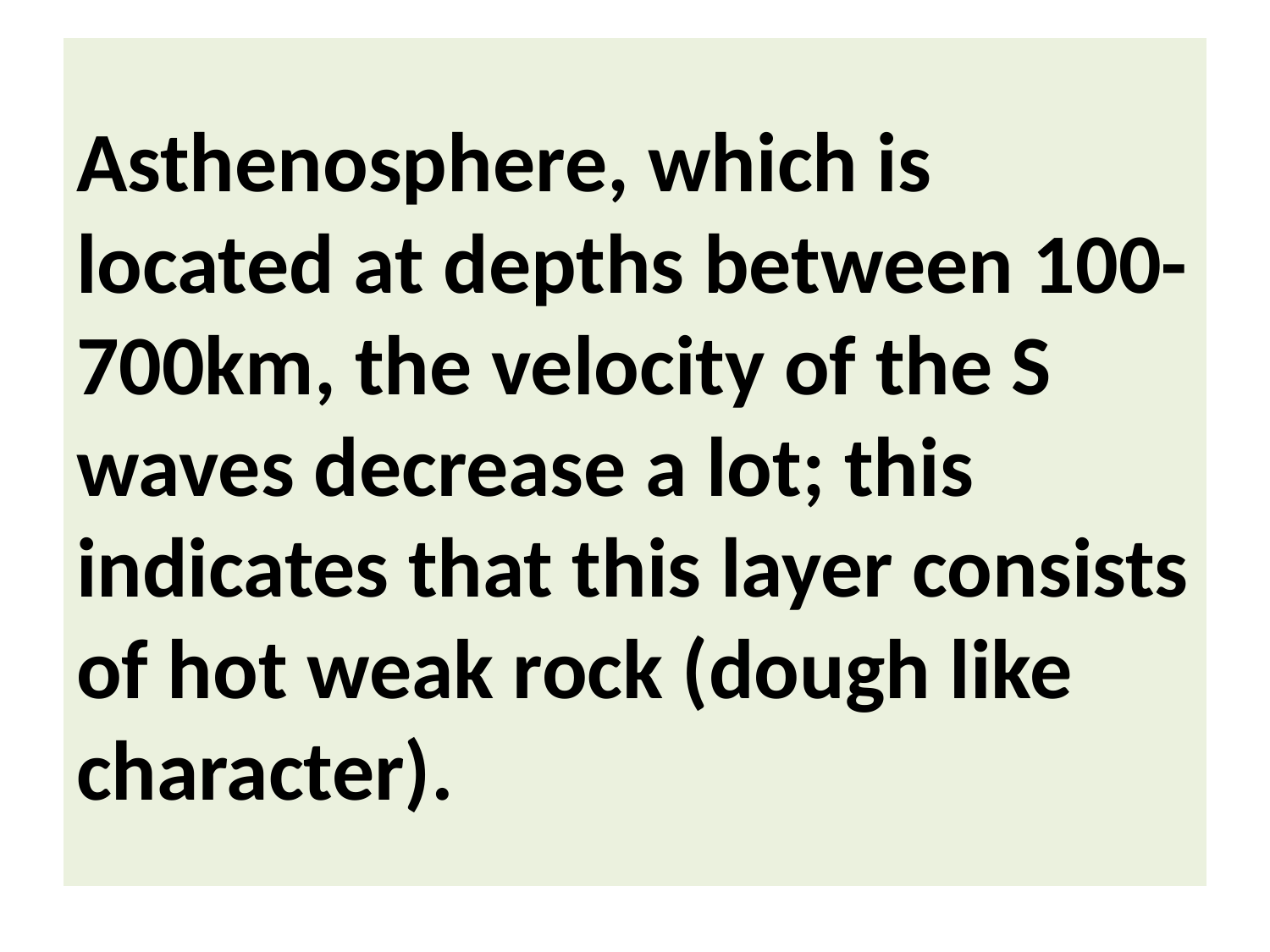

# Asthenosphere, which is located at depths between 100-700km, the velocity of the S waves decrease a lot; this indicates that this layer consists of hot weak rock (dough like character).